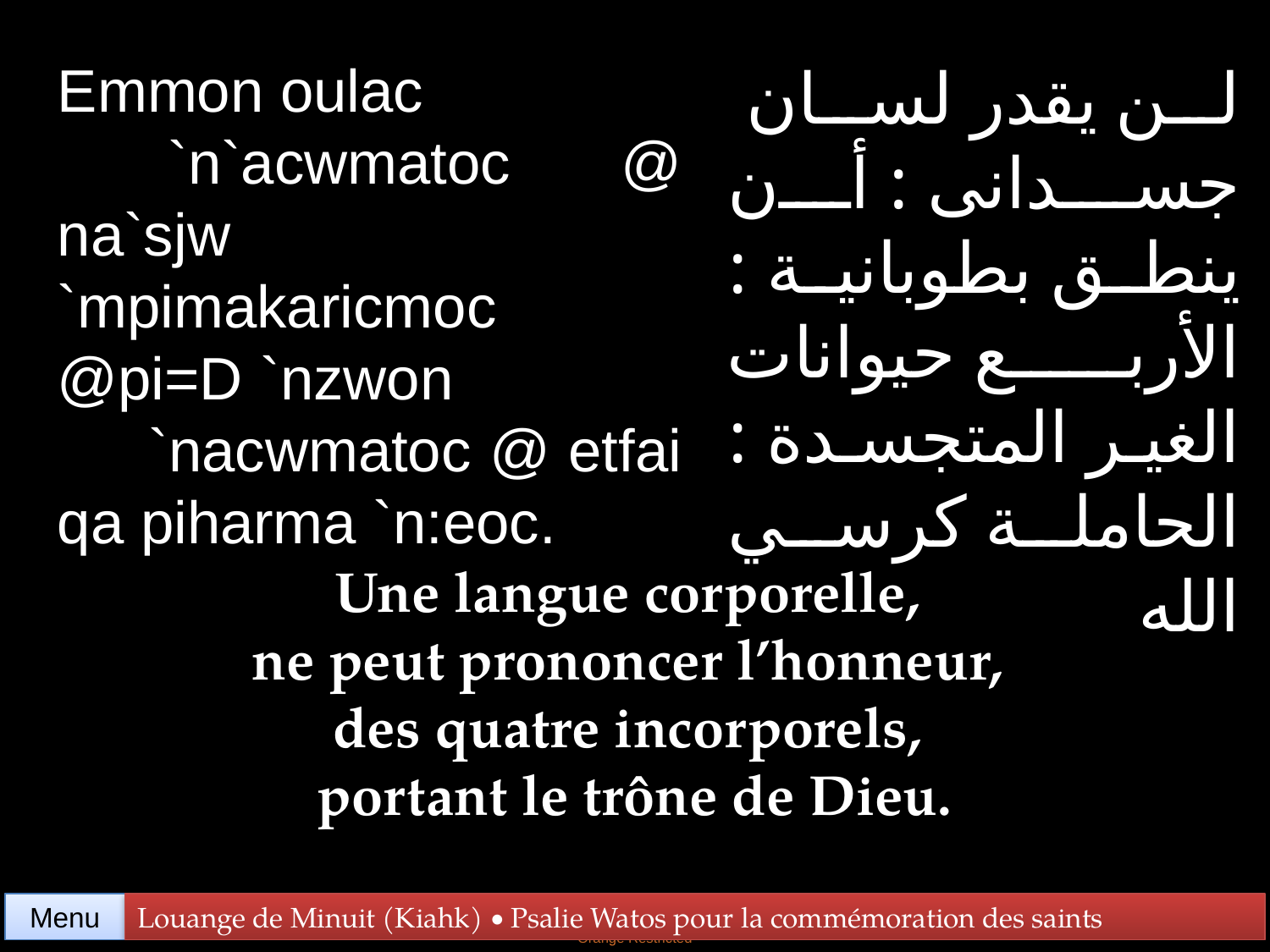

Emmon oulac
 `n`acwmatoc @ na`sjw `mpimakaricmoc @pi=D `nzwon                   `nacwmatoc @ etfai qa piharma `n:eoc.
لن يقدر لسان  جسدانى : أن ينطق بطوبانية : الأربع حيوانات الغير المتجسدة : الحاملة كرسي الله
Une langue corporelle,
ne peut prononcer l’honneur,
des quatre incorporels,
portant le trône de Dieu.
Menu
Louange de Minuit (Kiahk) • Psalie Watos pour la commémoration des saints